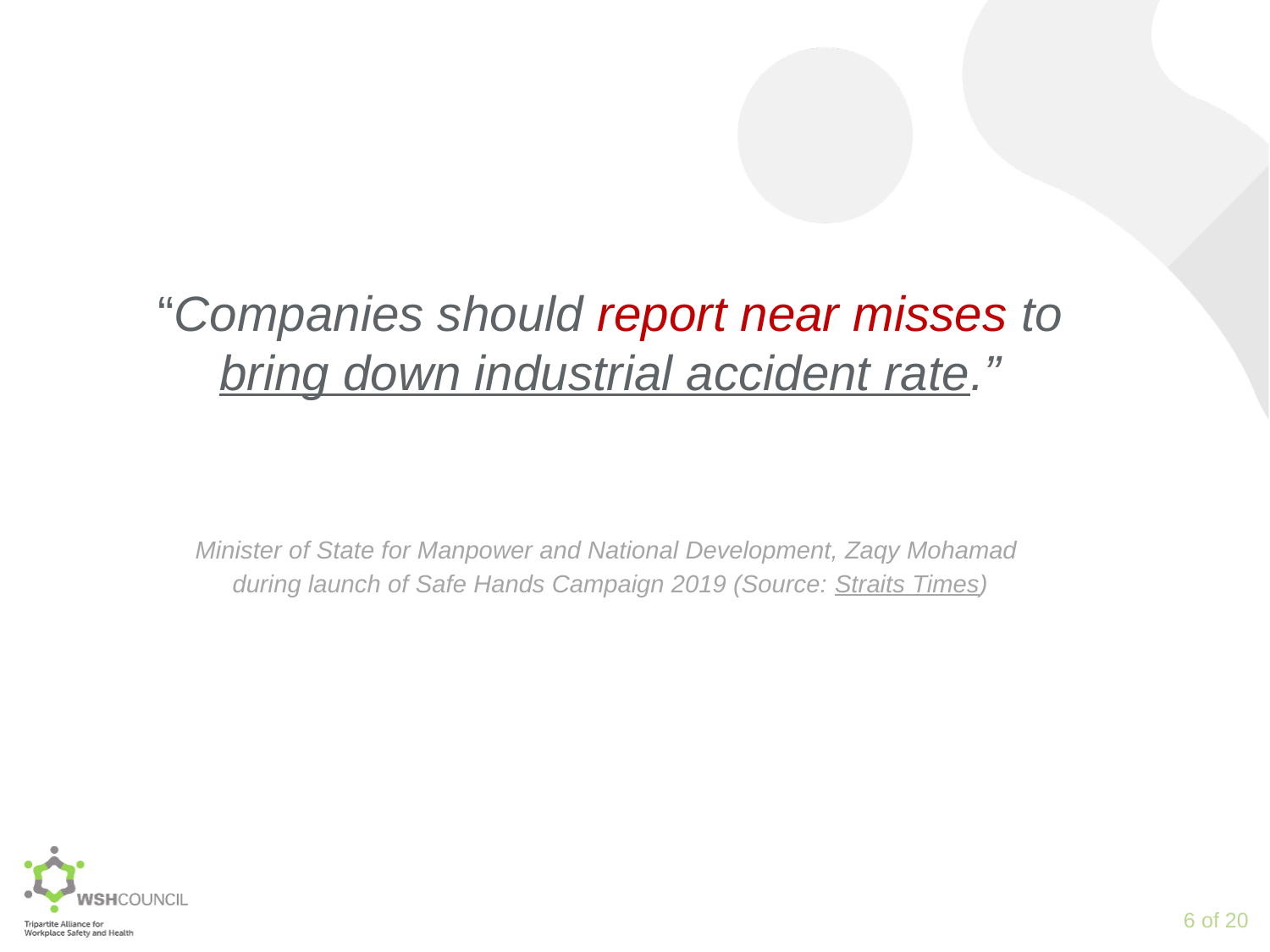

“Companies should report near misses to bring down industrial accident rate.”

Minister of State for Manpower and National Development, Zaqy Mohamad
during launch of Safe Hands Campaign 2019 (Source: Straits Times)

6 of 20